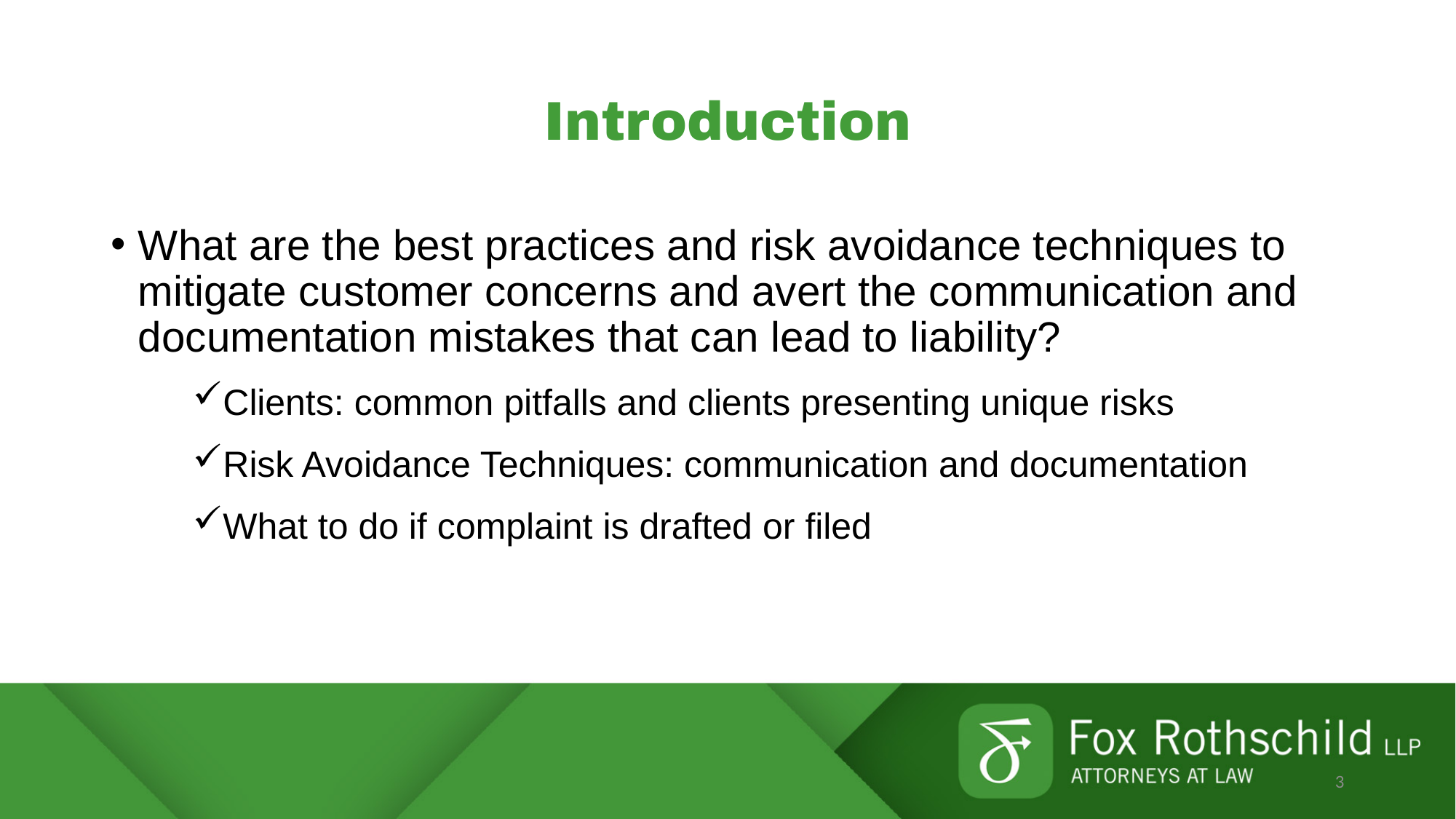

# Introduction
What are the best practices and risk avoidance techniques to mitigate customer concerns and avert the communication and documentation mistakes that can lead to liability?
Clients: common pitfalls and clients presenting unique risks
Risk Avoidance Techniques: communication and documentation
What to do if complaint is drafted or filed

3